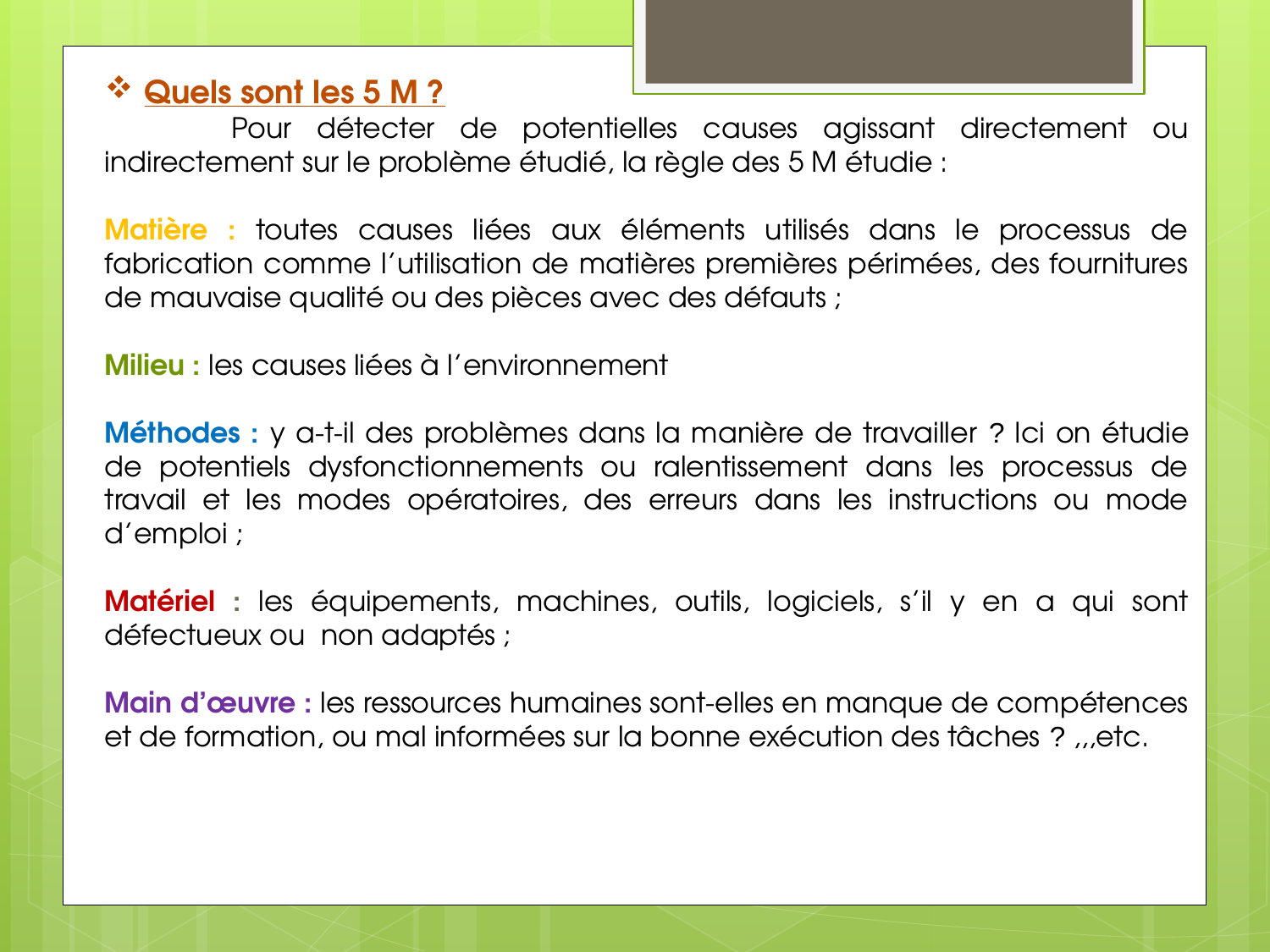

Quels sont les 5 M ?
	Pour détecter de potentielles causes agissant directement ou indirectement sur le problème étudié, la règle des 5 M étudie :

Matière : toutes causes liées aux éléments utilisés dans le processus de fabrication comme l’utilisation de matières premières périmées, des fournitures de mauvaise qualité ou des pièces avec des défauts ;

Milieu : les causes liées à l’environnement

Méthodes : y a-t-il des problèmes dans la manière de travailler ? Ici on étudie de potentiels dysfonctionnements ou ralentissement dans les processus de travail et les modes opératoires, des erreurs dans les instructions ou mode d’emploi ;

Matériel : les équipements, machines, outils, logiciels, s’il y en a qui sont défectueux ou  non adaptés ;

Main d’œuvre : les ressources humaines sont-elles en manque de compétences et de formation, ou mal informées sur la bonne exécution des tâches ? ,,,etc.